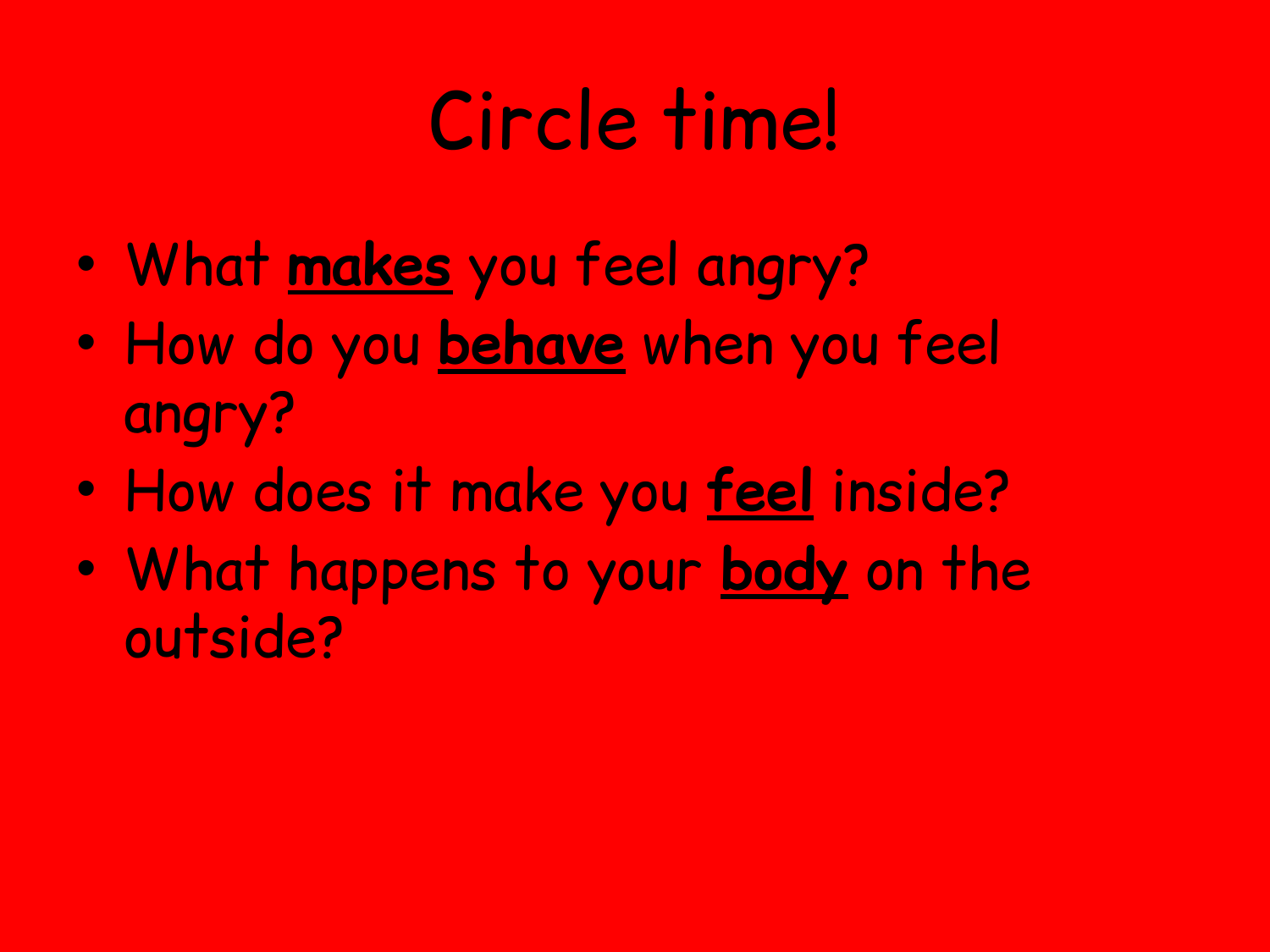

# Circle time!
What makes you feel angry?
How do you behave when you feel angry?
How does it make you feel inside?
What happens to your body on the outside?